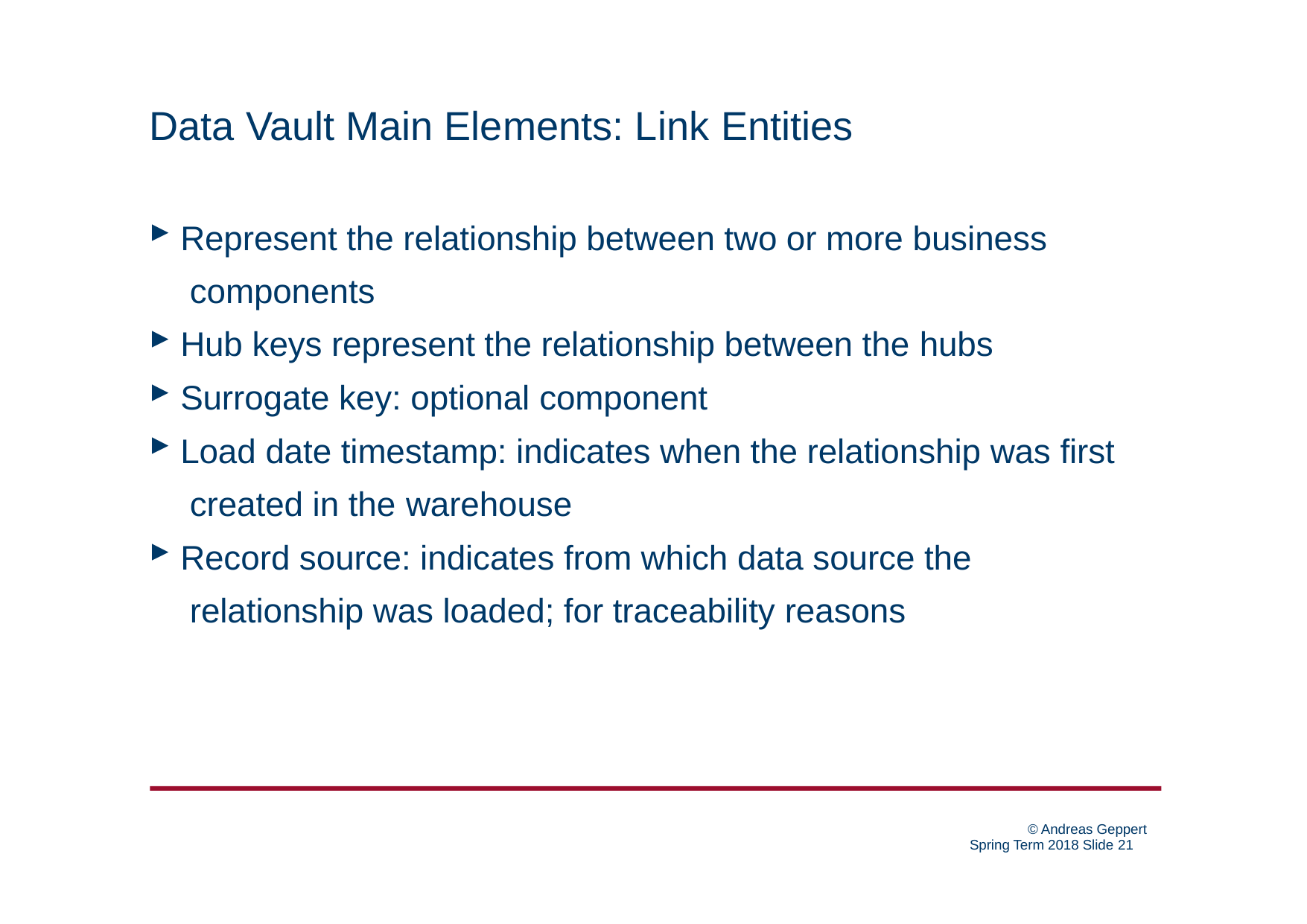

# Data Vault Main Elements: Link Entities
Represent the relationship between two or more business  components
Hub keys represent the relationship between the hubs
Surrogate key: optional component
Load date timestamp: indicates when the relationship was first  created in the warehouse
Record source: indicates from which data source the  relationship was loaded; for traceability reasons
© Andreas Geppert  Spring Term 2018 Slide 21